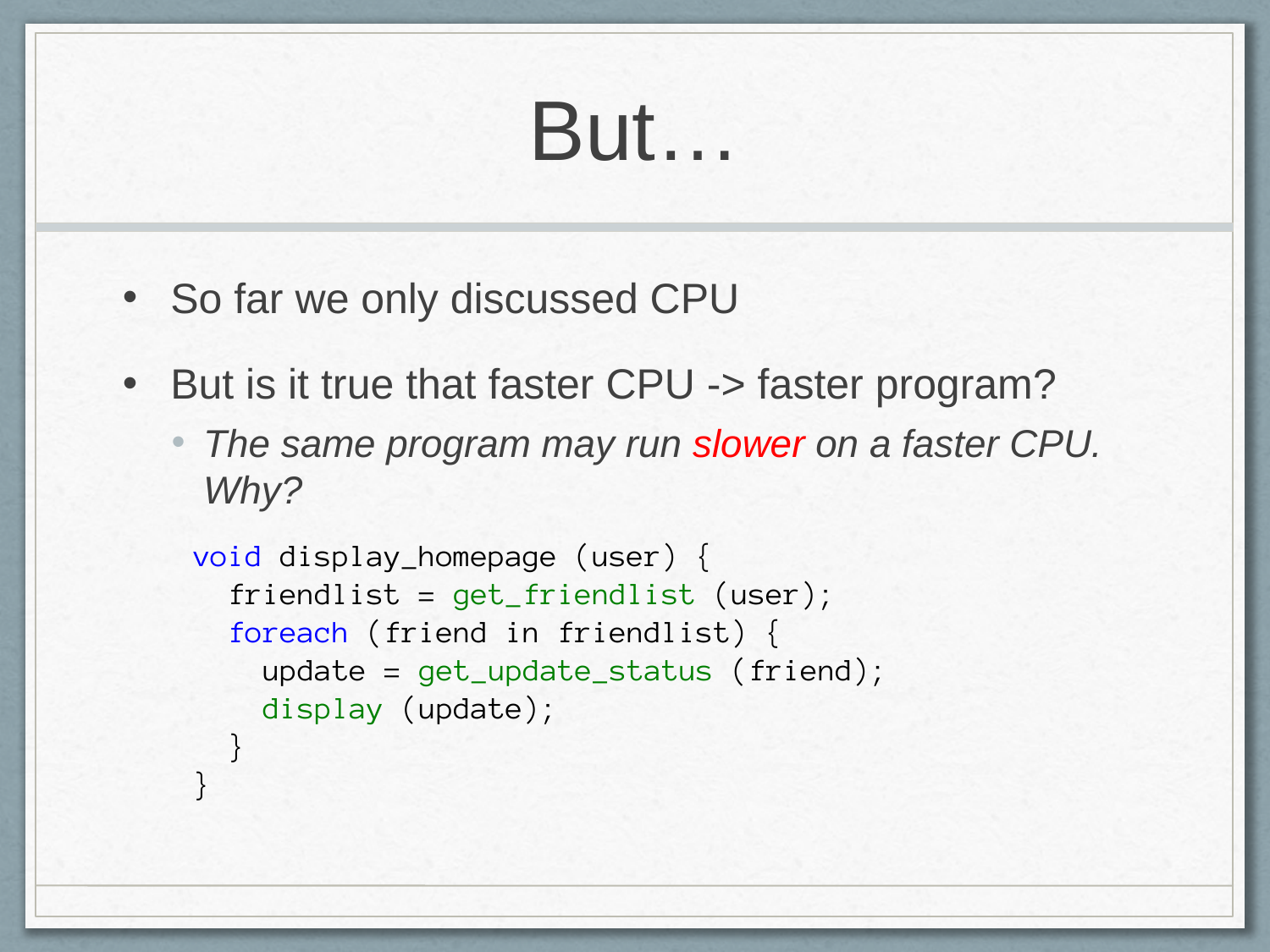

# But…
So far we only discussed CPU
But is it true that faster CPU -> faster program?
The same program may run slower on a faster CPU. Why?

void display_homepage (user) {
  friendlist = get_friendlist (user);
  foreach (friend in friendlist) {
    update = get_update_status (friend);
    display (update);
  }
}